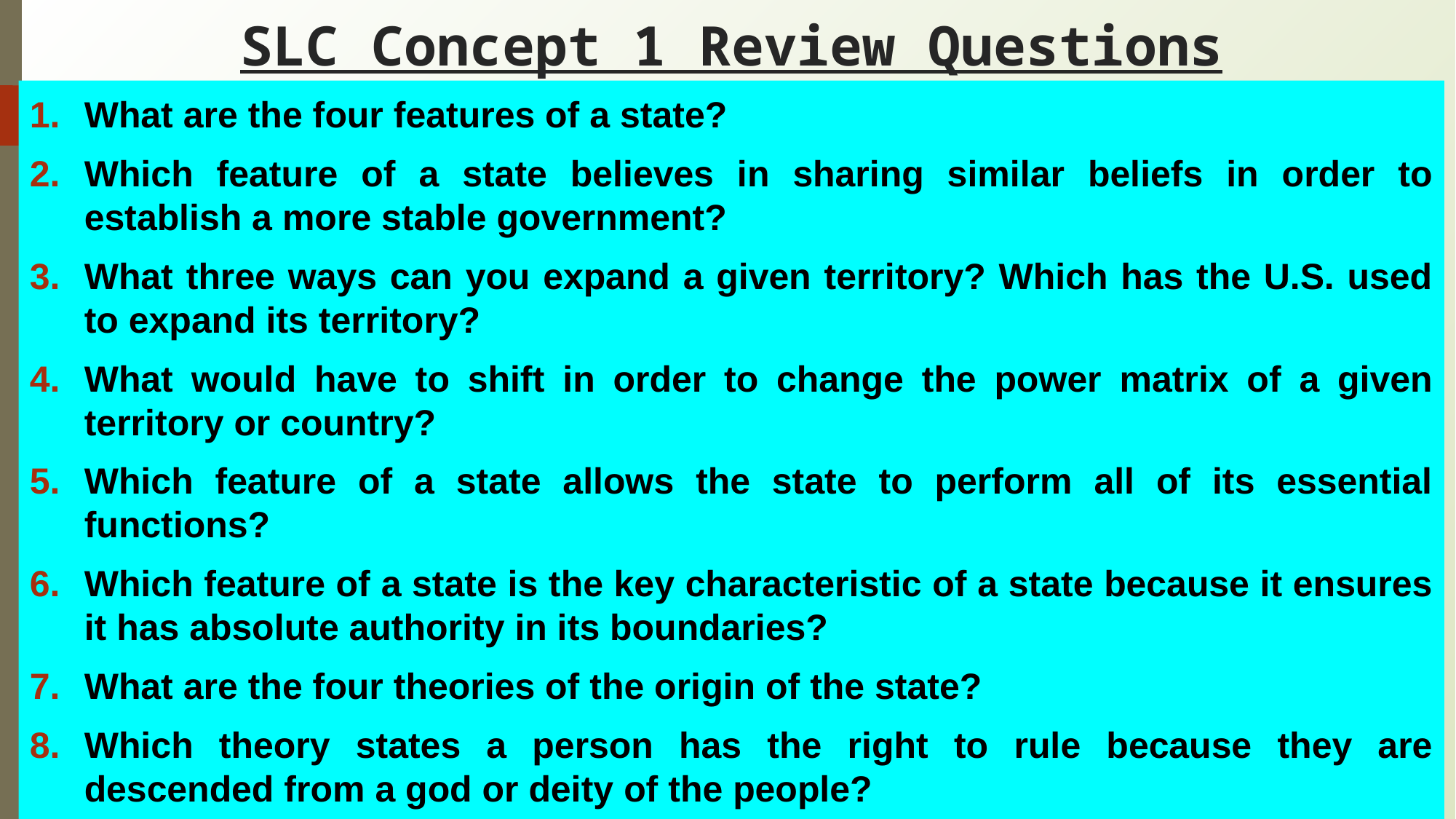

# SLC Concept 1 Review Questions
What are the four features of a state?
Which feature of a state believes in sharing similar beliefs in order to establish a more stable government?
What three ways can you expand a given territory? Which has the U.S. used to expand its territory?
What would have to shift in order to change the power matrix of a given territory or country?
Which feature of a state allows the state to perform all of its essential functions?
Which feature of a state is the key characteristic of a state because it ensures it has absolute authority in its boundaries?
What are the four theories of the origin of the state?
Which theory states a person has the right to rule because they are descended from a god or deity of the people?